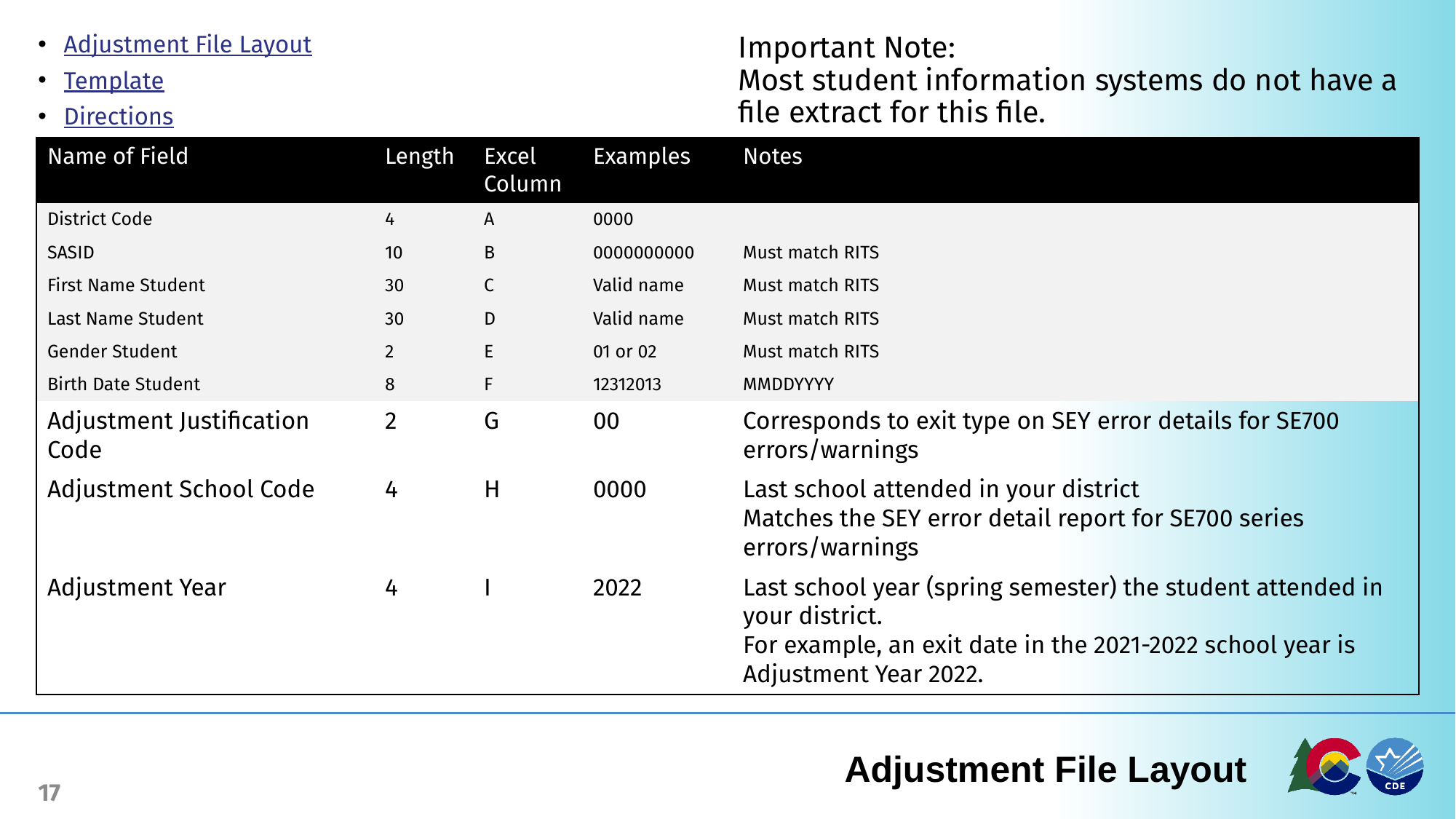

Adjustment File Layout
Template
Directions
Important Note:
Most student information systems do not have a file extract for this file.
| Name of Field | Length | Excel Column | Examples | Notes |
| --- | --- | --- | --- | --- |
| District Code | 4 | A | 0000 |  |
| SASID | 10 | B | 0000000000 | Must match RITS |
| First Name Student | 30 | C | Valid name | Must match RITS |
| Last Name Student | 30 | D | Valid name | Must match RITS |
| Gender Student | 2 | E | 01 or 02 | Must match RITS |
| Birth Date Student | 8 | F | 12312013 | MMDDYYYY |
| Adjustment Justification Code | 2 | G | 00 | Corresponds to exit type on SEY error details for SE700 errors/warnings |
| Adjustment School Code | 4 | H | 0000 | Last school attended in your district Matches the SEY error detail report for SE700 series errors/warnings |
| Adjustment Year | 4 | I | 2022 | Last school year (spring semester) the student attended in your district. For example, an exit date in the 2021-2022 school year is Adjustment Year 2022. |
# Adjustment File Layout
17